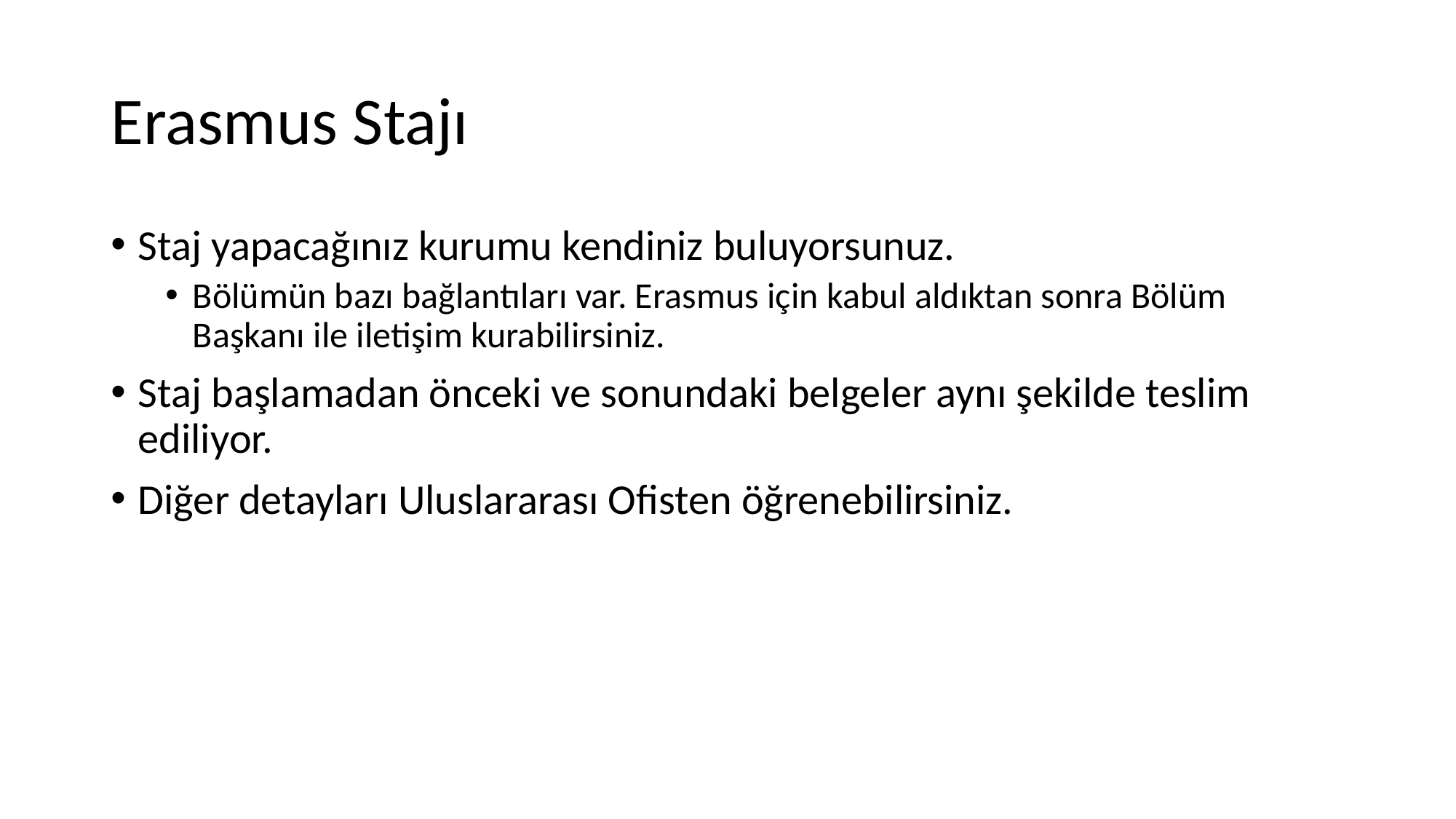

# Erasmus Stajı
Staj yapacağınız kurumu kendiniz buluyorsunuz.
Bölümün bazı bağlantıları var. Erasmus için kabul aldıktan sonra Bölüm Başkanı ile iletişim kurabilirsiniz.
Staj başlamadan önceki ve sonundaki belgeler aynı şekilde teslim ediliyor.
Diğer detayları Uluslararası Ofisten öğrenebilirsiniz.